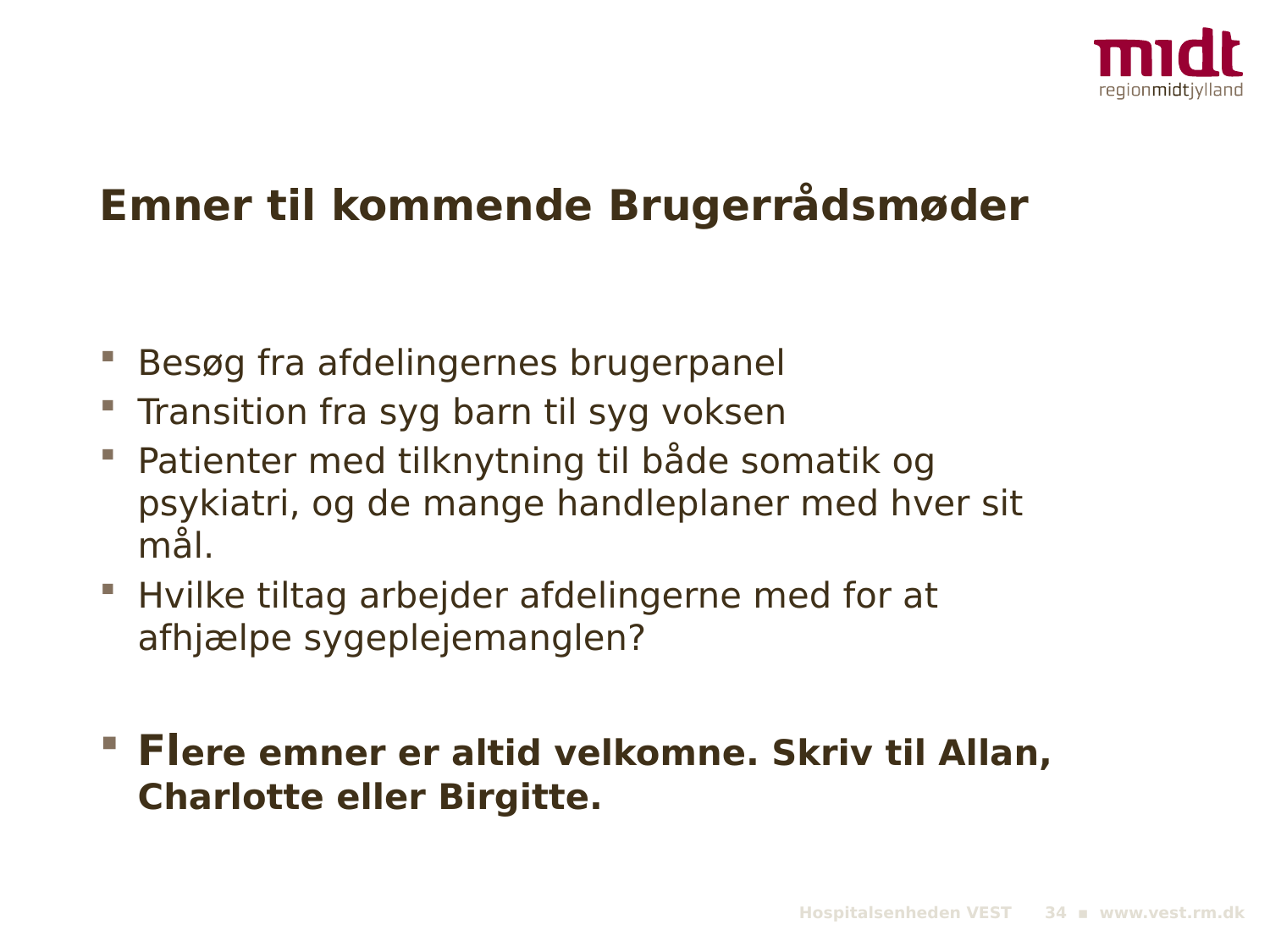

# Emner til kommende Brugerrådsmøder
Besøg fra afdelingernes brugerpanel
Transition fra syg barn til syg voksen
Patienter med tilknytning til både somatik og psykiatri, og de mange handleplaner med hver sit mål.
Hvilke tiltag arbejder afdelingerne med for at afhjælpe sygeplejemanglen?

Flere emner er altid velkomne. Skriv til Allan, Charlotte eller Birgitte.
 Hospitalsenheden VEST      34  ▪  www.vest.rm.dk